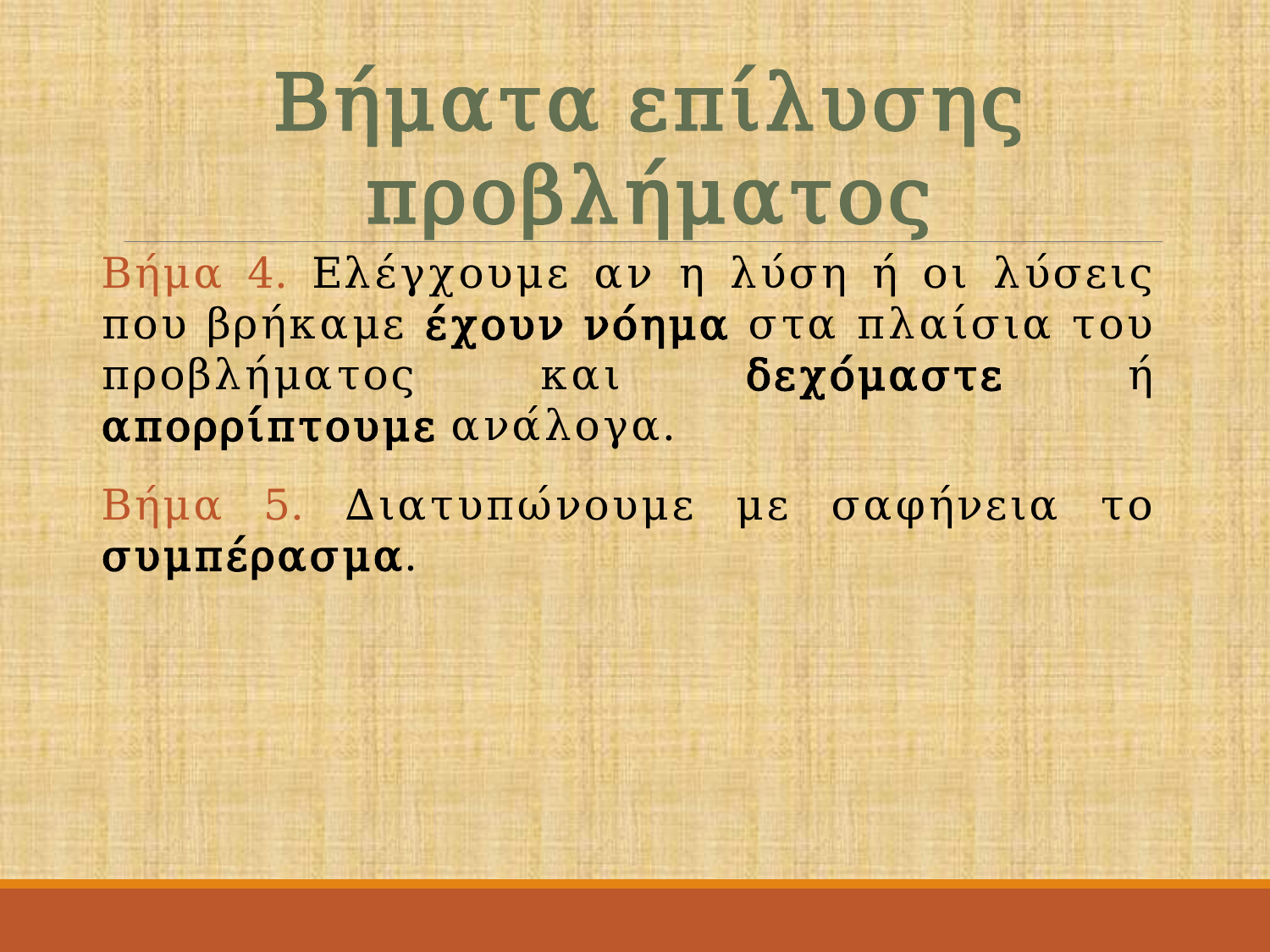

Βήματα επίλυσης προβλήματος
Βήμα 4. Ελέγχουμε αν η λύση ή οι λύσεις που βρήκαμε έχουν νόημα στα πλαίσια του προβλήματος και δεχόμαστε ή απορρίπτουμε ανάλογα.
Βήμα 5. Διατυπώνουμε με σαφήνεια το συμπέρασμα.